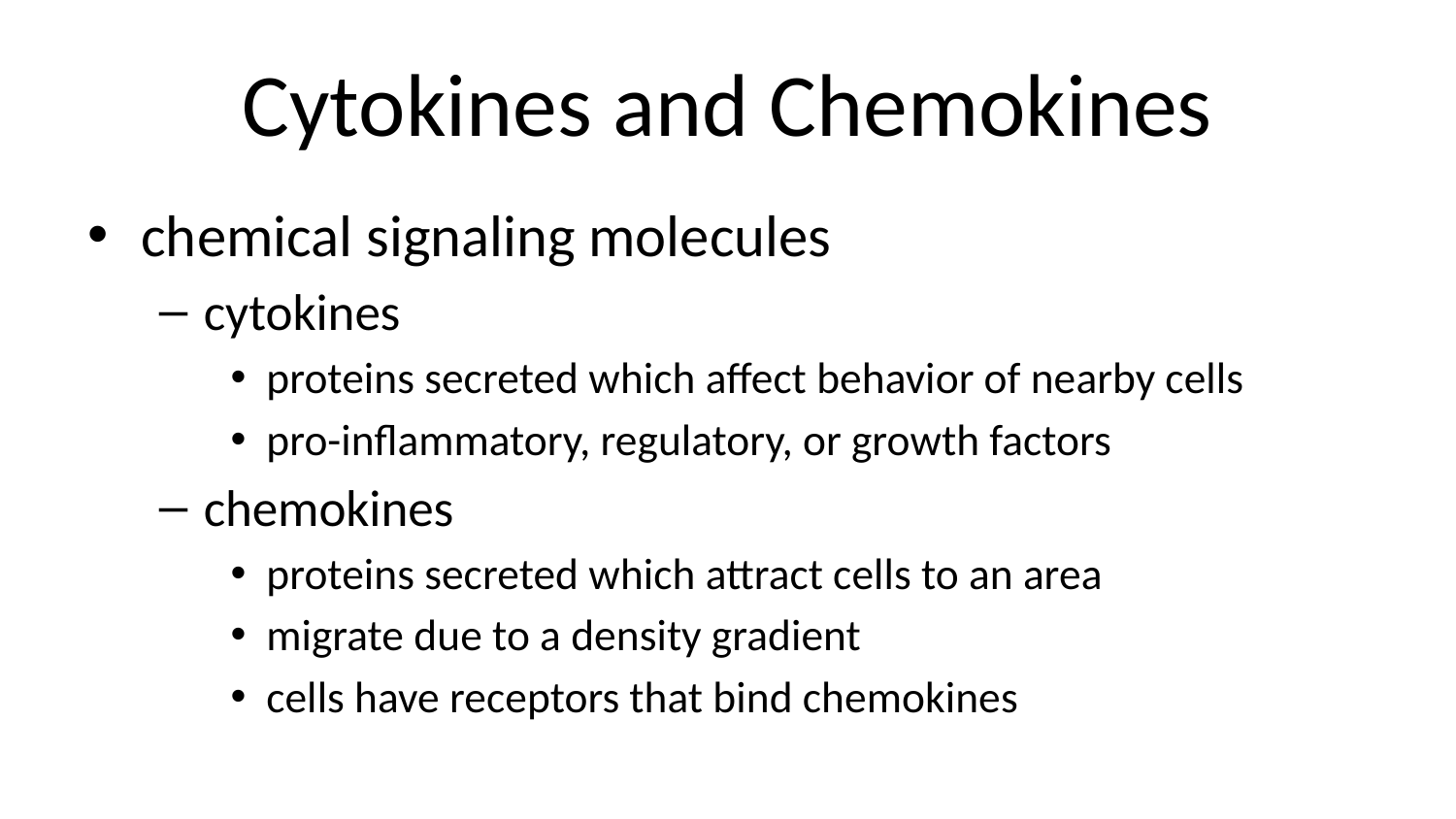

# Cytokines and Chemokines
chemical signaling molecules
cytokines
proteins secreted which affect behavior of nearby cells
pro-inflammatory, regulatory, or growth factors
chemokines
proteins secreted which attract cells to an area
migrate due to a density gradient
cells have receptors that bind chemokines